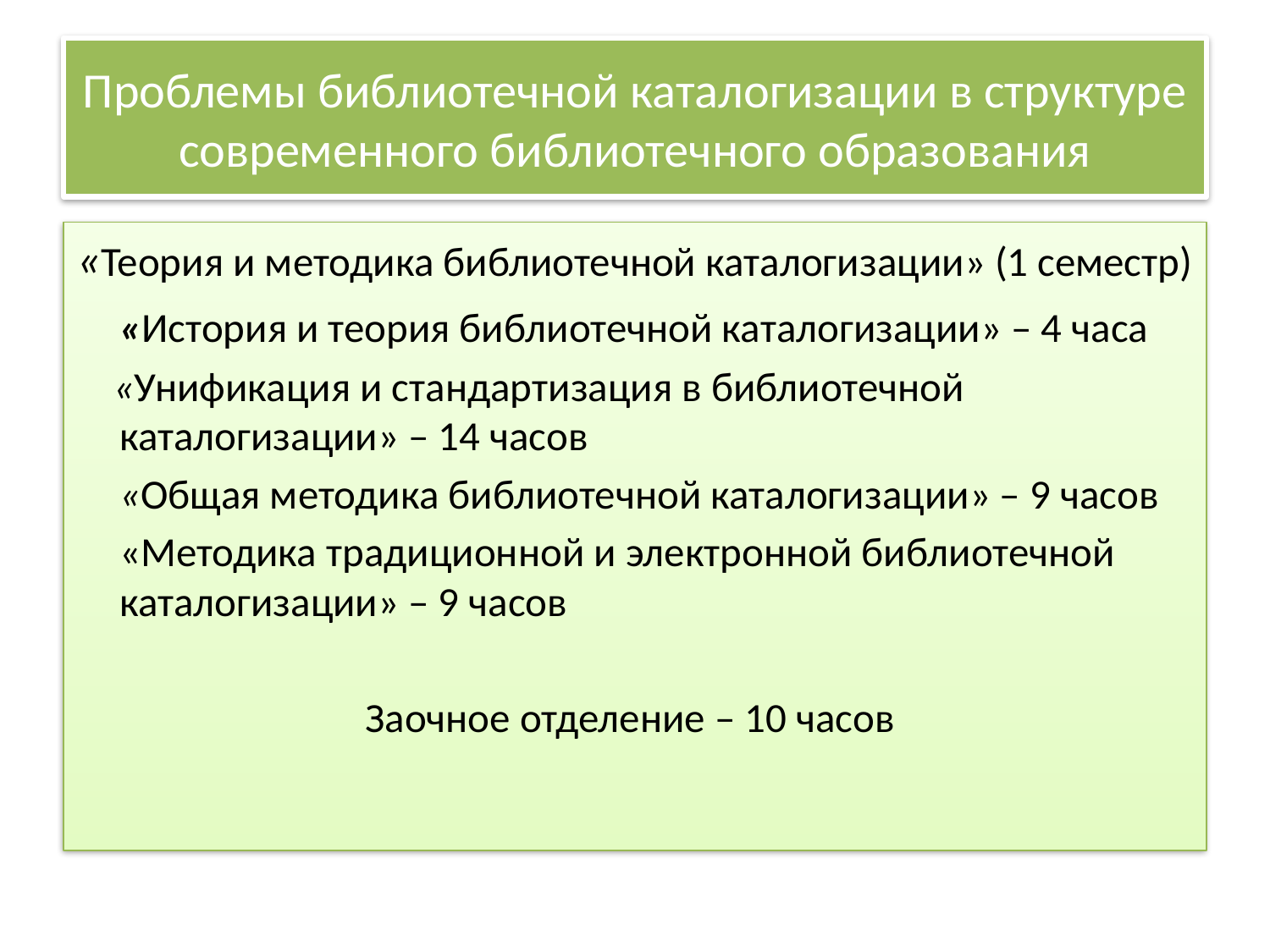

# Проблемы библиотечной каталогизации в структуре современного библиотечного образования
«Теория и методика библиотечной каталогизации» (1 семестр)
	«История и теория библиотечной каталогизации» – 4 часа
    «Унификация и стандартизация в библиотечной каталогизации» – 14 часов
	«Общая методика библиотечной каталогизации» – 9 часов
	«Методика традиционной и электронной библиотечной каталогизации» – 9 часов

Заочное отделение – 10 часов